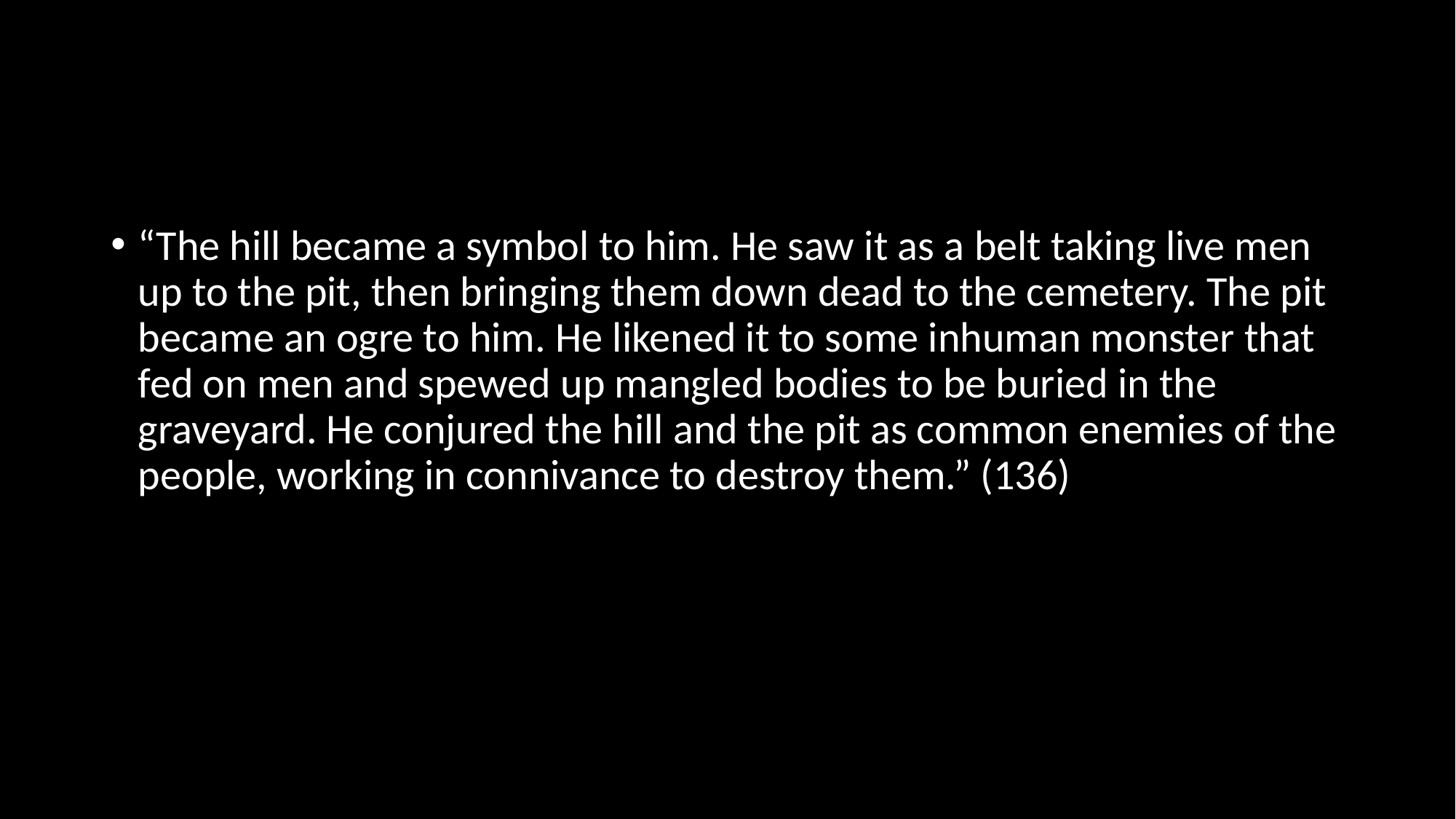

#
“The hill became a symbol to him. He saw it as a belt taking live men up to the pit, then bringing them down dead to the cemetery. The pit became an ogre to him. He likened it to some inhuman monster that fed on men and spewed up mangled bodies to be buried in the graveyard. He conjured the hill and the pit as common enemies of the people, working in connivance to destroy them.” (136)